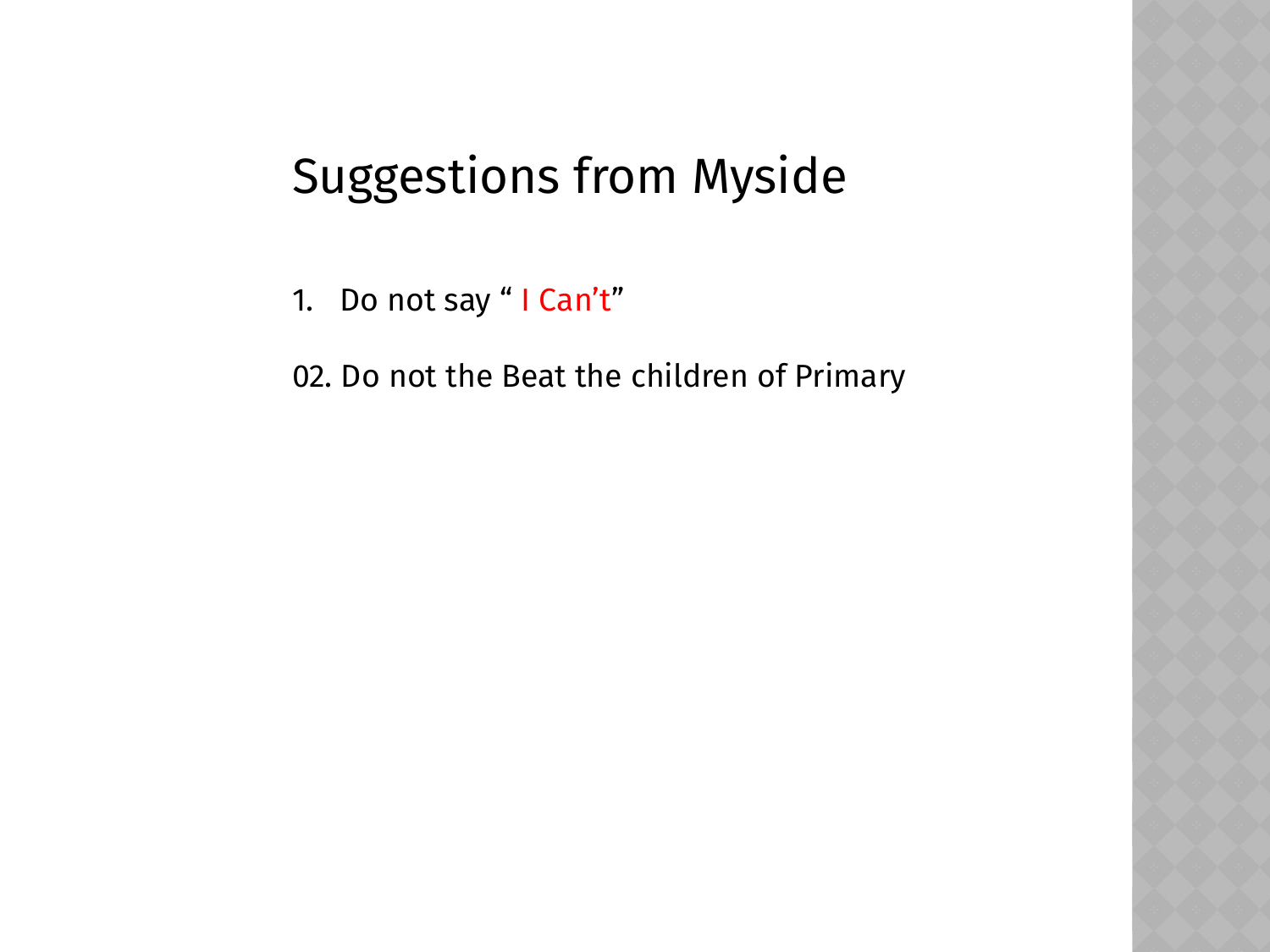

Suggestions from Myside

Do not say “ I Can’t”

02. Do not the Beat the children of Primary